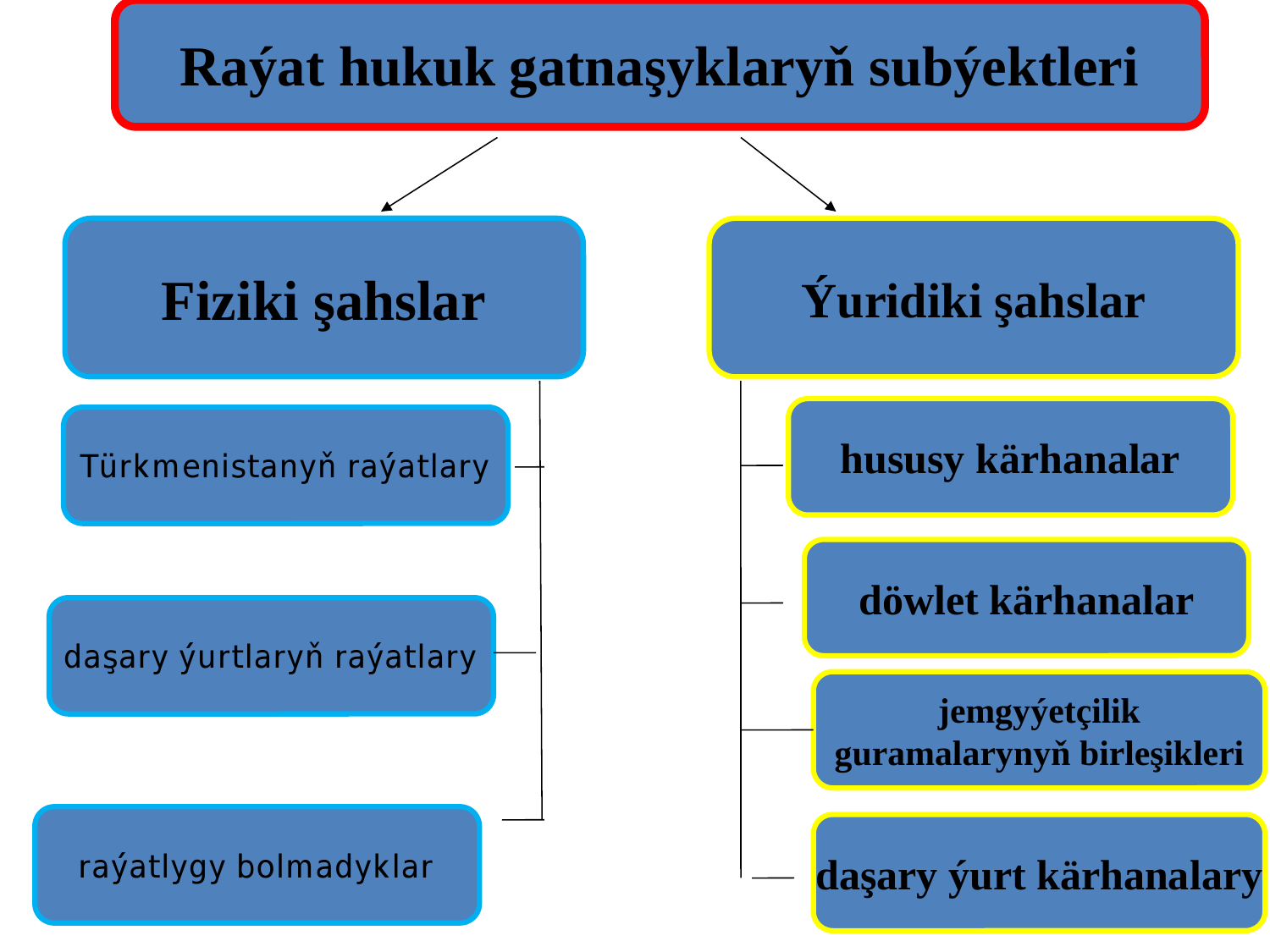

Raýat hukuk gatnaşyklaryň subýektleri

Fiziki şahslar
Ýuridiki şahslar

hususy kärhanalar
Türkmenistanyň raýatlary

döwlet kärhanalar
daşary ýurtlaryň raýatlary

jemgyýetçilik
guramalarynyň birleşikleri

raýatlygy bolmadyklar
daşary ýurt kärhanalary